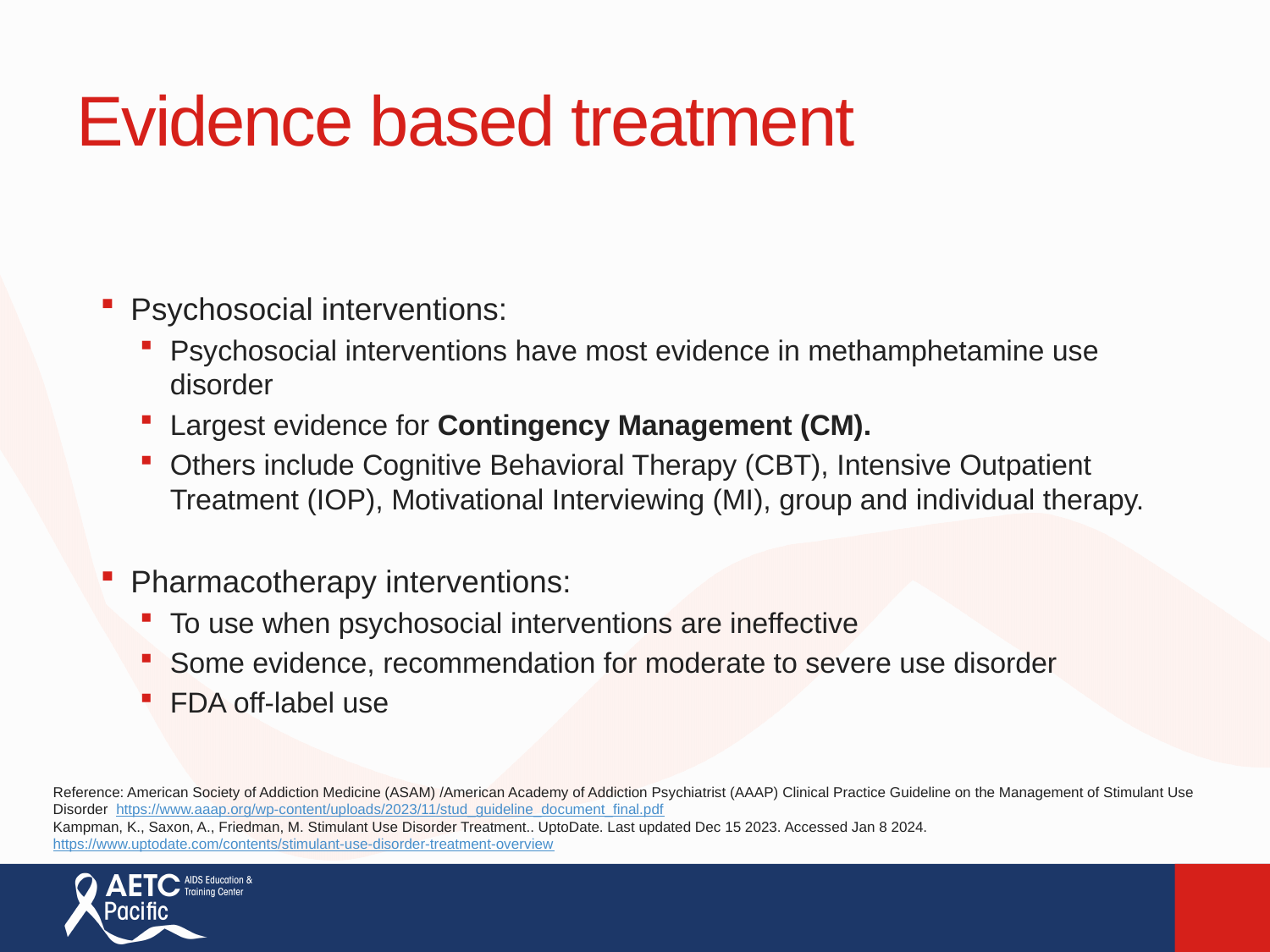

# Evidence based treatment
Psychosocial interventions:
Psychosocial interventions have most evidence in methamphetamine use disorder
Largest evidence for Contingency Management (CM).
Others include Cognitive Behavioral Therapy (CBT), Intensive Outpatient Treatment (IOP), Motivational Interviewing (MI), group and individual therapy.

Pharmacotherapy interventions:
To use when psychosocial interventions are ineffective
Some evidence, recommendation for moderate to severe use disorder
FDA off-label use
Reference: American Society of Addiction Medicine (ASAM) /American Academy of Addiction Psychiatrist (AAAP) Clinical Practice Guideline on the Management of Stimulant Use Disorder  https://www.aaap.org/wp-content/uploads/2023/11/stud_guideline_document_final.pdf
Kampman, K., Saxon, A., Friedman, M. Stimulant Use Disorder Treatment.. UptoDate. Last updated Dec 15 2023. Accessed Jan 8 2024. https://www.uptodate.com/contents/stimulant-use-disorder-treatment-overview